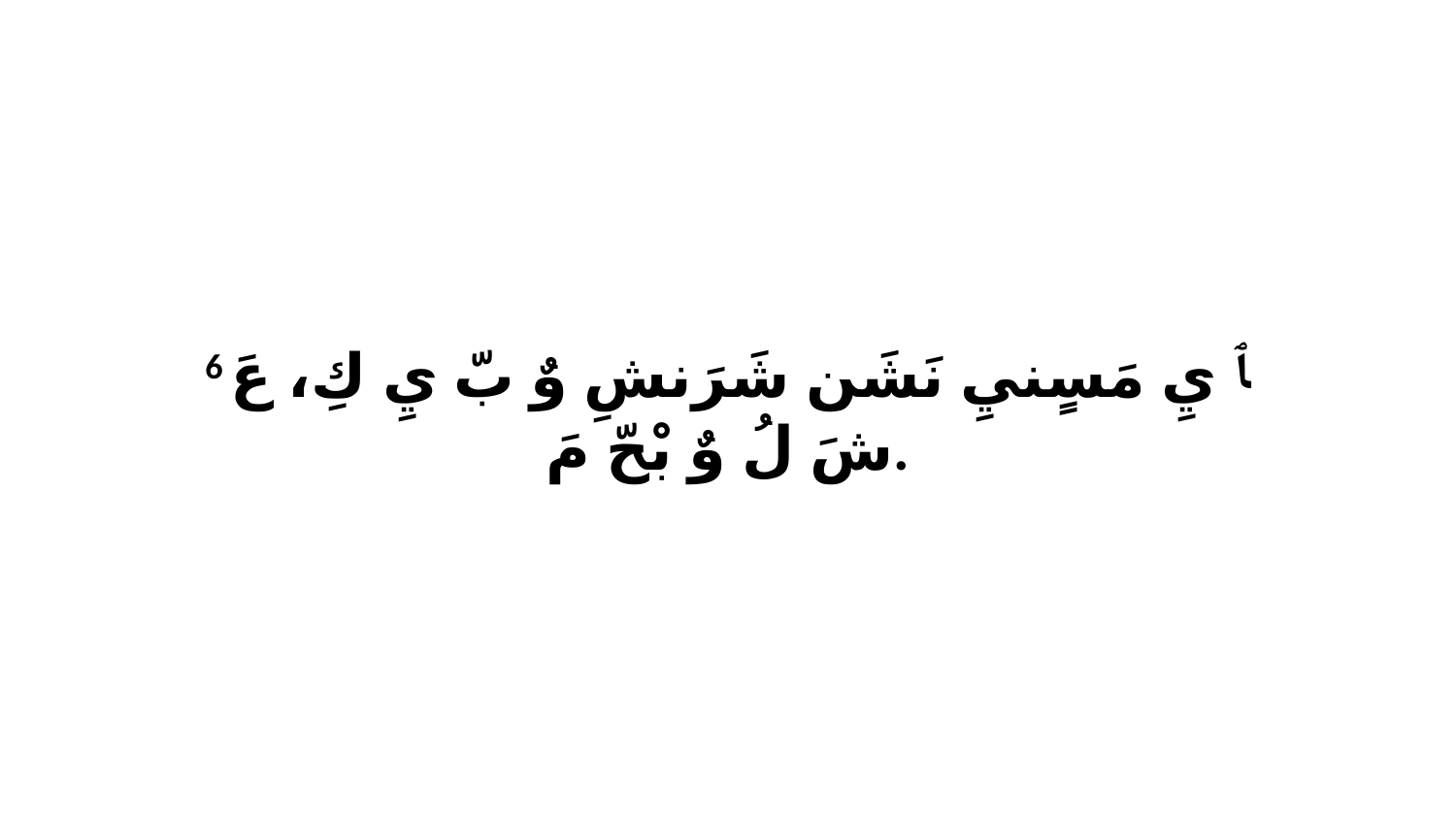

6 ﭑ يِ مَسٍنيِ نَشَن شَرَنشِ وٌ بّ يِ كِ، عَ شَ لُ وٌ بْحّ مَ.